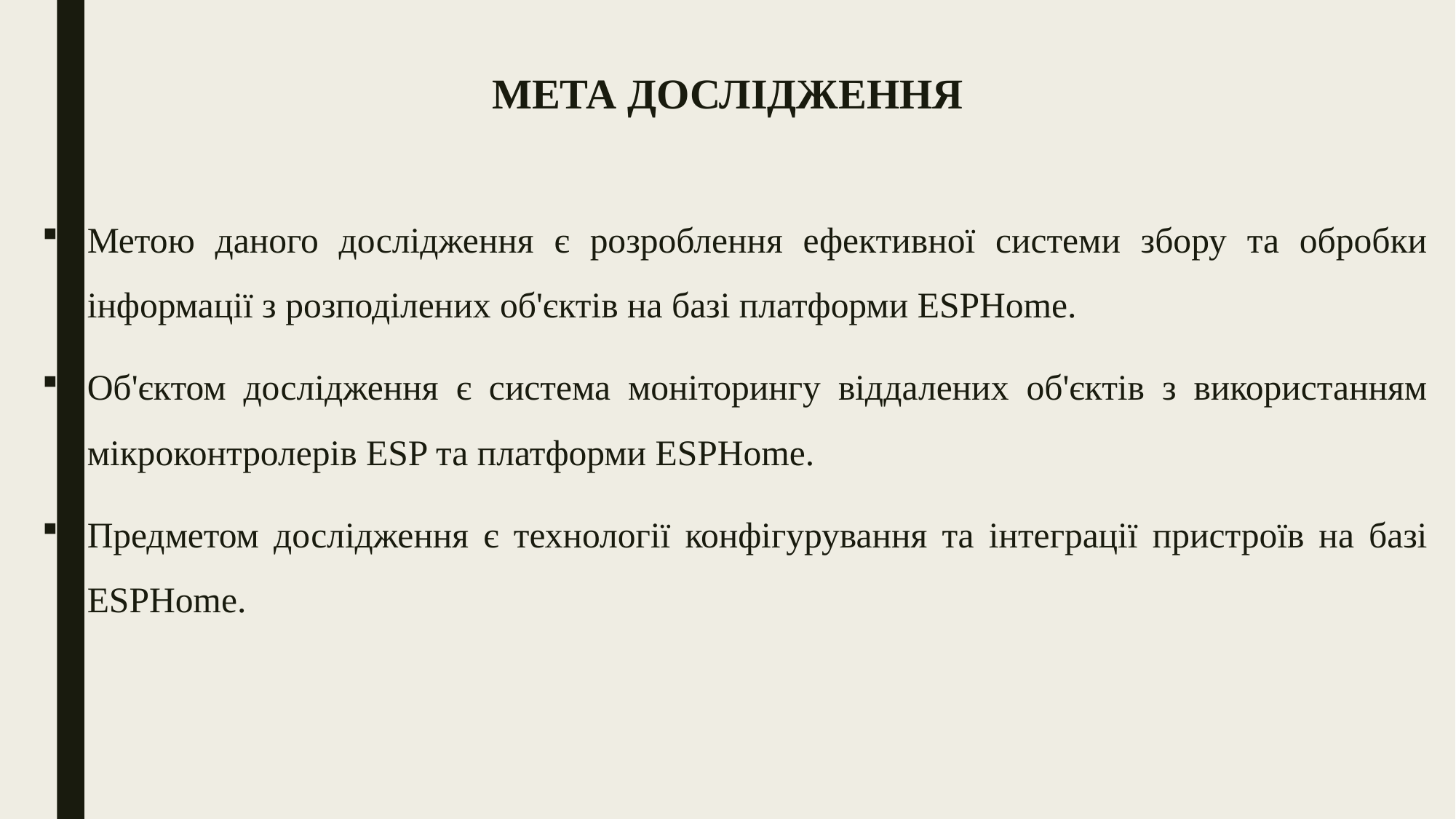

# МЕТА ДОСЛІДЖЕННЯ
Метою даного дослідження є розроблення ефективної системи збору та обробки інформації з розподілених об'єктів на базі платформи ESPHome.
Об'єктом дослідження є система моніторингу віддалених об'єктів з використанням мікроконтролерів ESP та платформи ESPHome.
Предметом дослідження є технології конфігурування та інтеграції пристроїв на базі ESPHome.